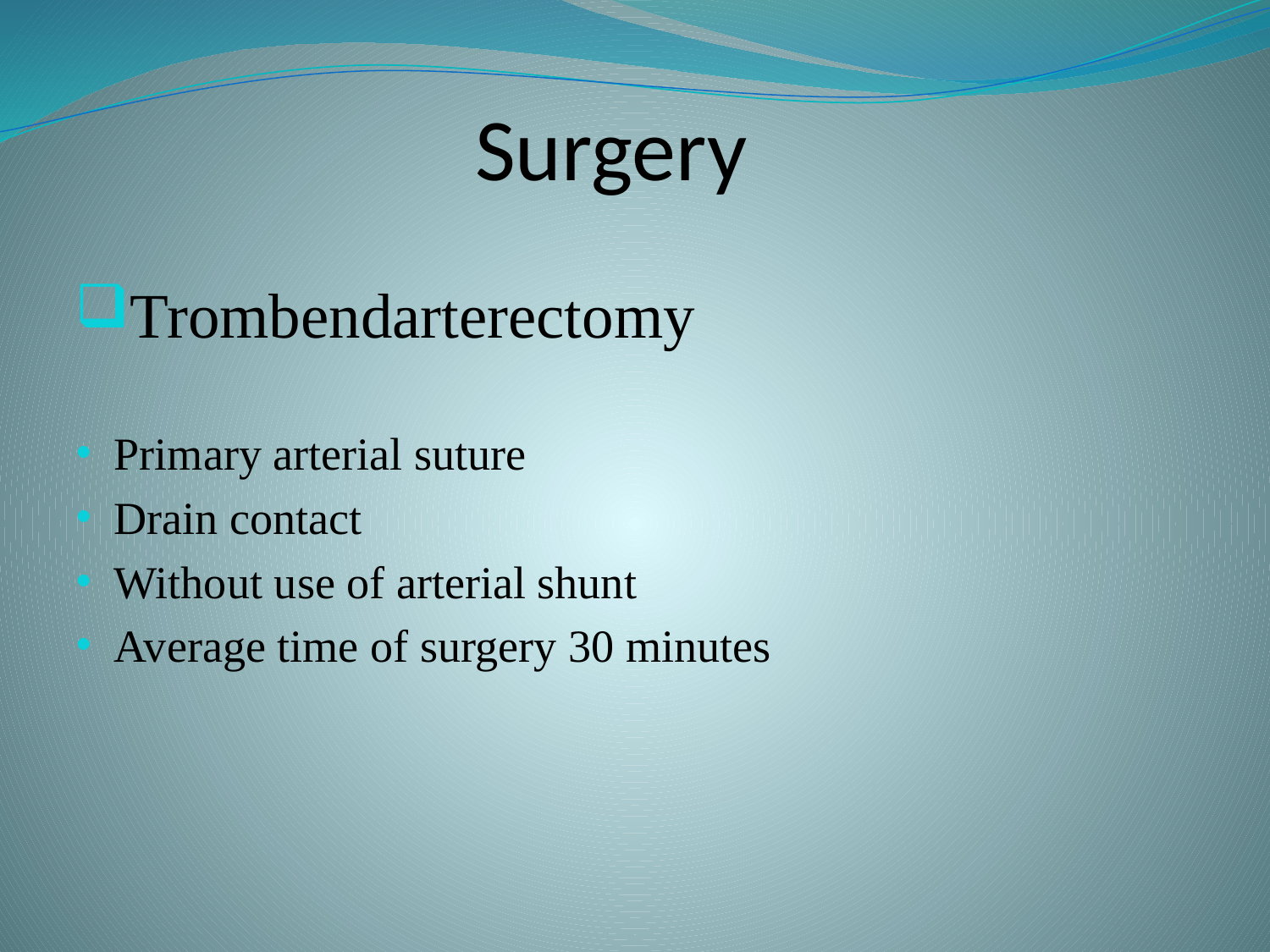

# Surgery
Trombendarterectomy

Primary arterial suture
Drain contact
Without use of arterial shunt
Average time of surgery 30 minutes